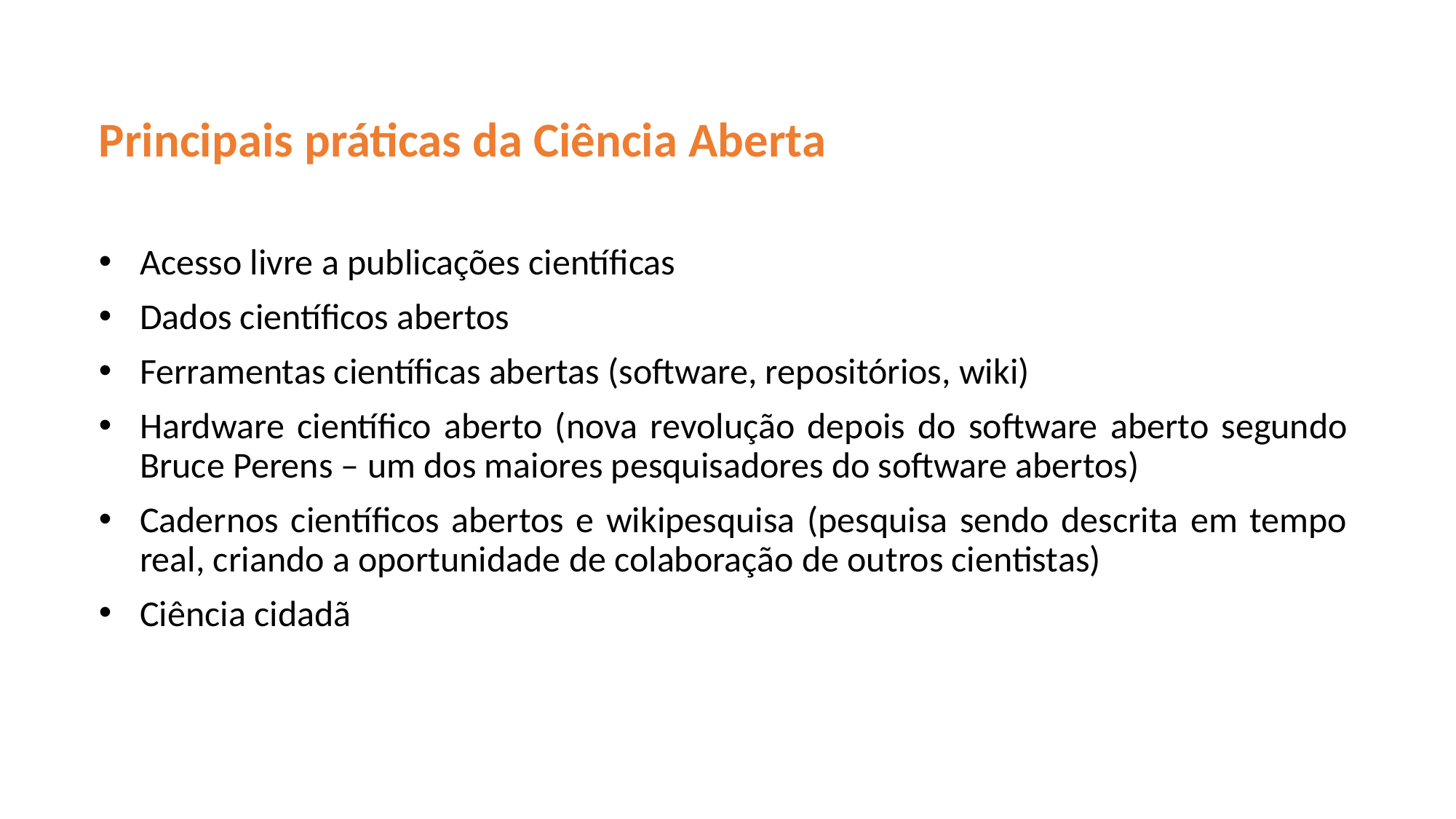

Principais práticas da Ciência Aberta

Acesso livre a publicações científicas
Dados científicos abertos
Ferramentas científicas abertas (software, repositórios, wiki)
Hardware científico aberto (nova revolução depois do software aberto segundo Bruce Perens – um dos maiores pesquisadores do software abertos)
Cadernos científicos abertos e wikipesquisa (pesquisa sendo descrita em tempo real, criando a oportunidade de colaboração de outros cientistas)
Ciência cidadã